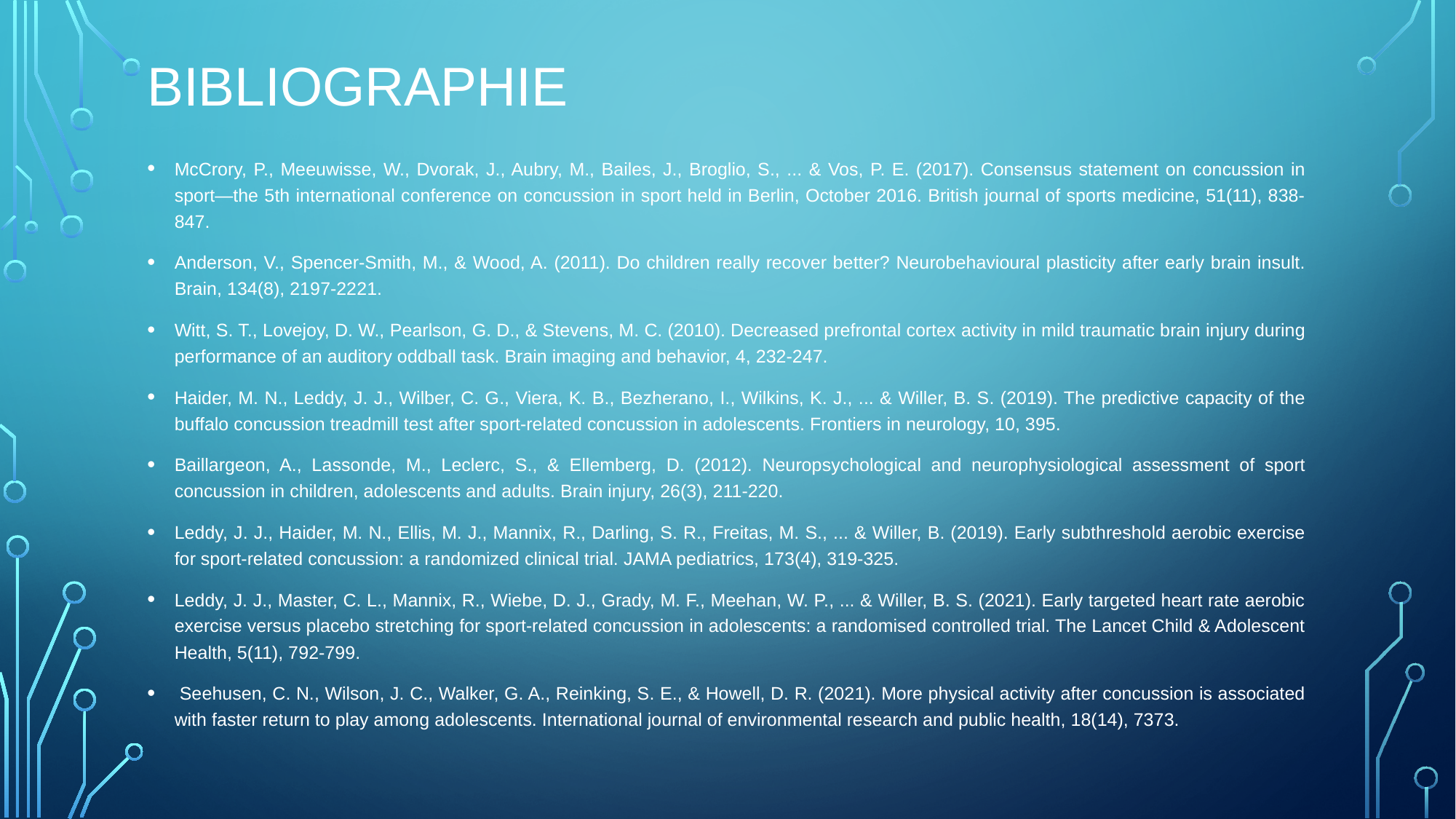

# Bibliographie

McCrory, P., Meeuwisse, W., Dvorak, J., Aubry, M., Bailes, J., Broglio, S., ... & Vos, P. E. (2017). Consensus statement on concussion in sport—the 5th international conference on concussion in sport held in Berlin, October 2016. British journal of sports medicine, 51(11), 838-847.
Anderson, V., Spencer-Smith, M., & Wood, A. (2011). Do children really recover better? Neurobehavioural plasticity after early brain insult. Brain, 134(8), 2197-2221.
Witt, S. T., Lovejoy, D. W., Pearlson, G. D., & Stevens, M. C. (2010). Decreased prefrontal cortex activity in mild traumatic brain injury during performance of an auditory oddball task. Brain imaging and behavior, 4, 232-247.
Haider, M. N., Leddy, J. J., Wilber, C. G., Viera, K. B., Bezherano, I., Wilkins, K. J., ... & Willer, B. S. (2019). The predictive capacity of the buffalo concussion treadmill test after sport-related concussion in adolescents. Frontiers in neurology, 10, 395.
Baillargeon, A., Lassonde, M., Leclerc, S., & Ellemberg, D. (2012). Neuropsychological and neurophysiological assessment of sport concussion in children, adolescents and adults. Brain injury, 26(3), 211-220.
Leddy, J. J., Haider, M. N., Ellis, M. J., Mannix, R., Darling, S. R., Freitas, M. S., ... & Willer, B. (2019). Early subthreshold aerobic exercise for sport-related concussion: a randomized clinical trial. JAMA pediatrics, 173(4), 319-325.
Leddy, J. J., Master, C. L., Mannix, R., Wiebe, D. J., Grady, M. F., Meehan, W. P., ... & Willer, B. S. (2021). Early targeted heart rate aerobic exercise versus placebo stretching for sport-related concussion in adolescents: a randomised controlled trial. The Lancet Child & Adolescent Health, 5(11), 792-799.
 Seehusen, C. N., Wilson, J. C., Walker, G. A., Reinking, S. E., & Howell, D. R. (2021). More physical activity after concussion is associated with faster return to play among adolescents. International journal of environmental research and public health, 18(14), 7373.